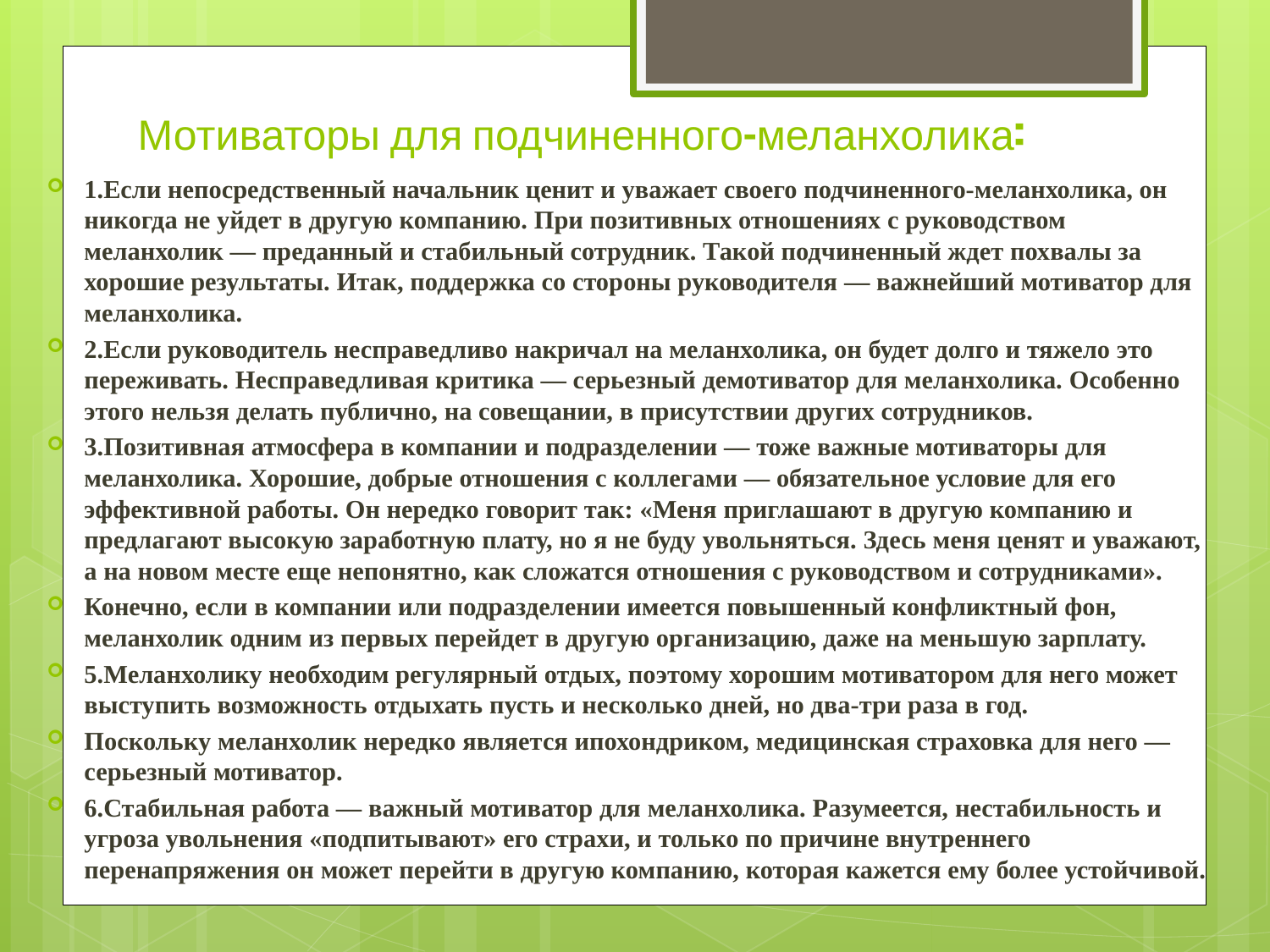

# Мотиваторы для подчиненного-меланхолика:
1.Если непосредственный начальник ценит и уважает своего подчиненного-меланхолика, он никогда не уйдет в другую компанию. При позитивных отношениях с руководством меланхолик — преданный и стабильный сотрудник. Такой подчиненный ждет похвалы за хорошие результаты. Итак, поддержка со стороны руководителя — важнейший мотиватор для меланхолика.
2.Если руководитель несправедливо накричал на меланхолика, он будет долго и тяжело это переживать. Несправедливая критика — серьезный демотиватор для меланхолика. Особенно этого нельзя делать публично, на совещании, в присутствии других сотрудников.
3.Позитивная атмосфера в компании и подразделении — тоже важные мотиваторы для меланхолика. Хорошие, добрые отношения с коллегами — обязательное условие для его эффективной работы. Он нередко говорит так: «Меня приглашают в другую компанию и предлагают высокую заработную плату, но я не буду увольняться. Здесь меня ценят и уважают, а на новом месте еще непонятно, как сложатся отношения с руководством и сотрудниками».
Конечно, если в компании или подразделении имеется повышенный конфликтный фон, меланхолик одним из первых перейдет в другую организацию, даже на меньшую зарплату.
5.Меланхолику необходим регулярный отдых, поэтому хорошим мотиватором для него может выступить возможность отдыхать пусть и несколько дней, но два-три раза в год.
Поскольку меланхолик нередко является ипохондриком, медицинская страховка для него — серьезный мотиватор.
6.Стабильная работа — важный мотиватор для меланхолика. Разумеется, нестабильность и угроза увольнения «подпитывают» его страхи, и только по причине внутреннего перенапряжения он может перейти в другую компанию, которая кажется ему более устойчивой.